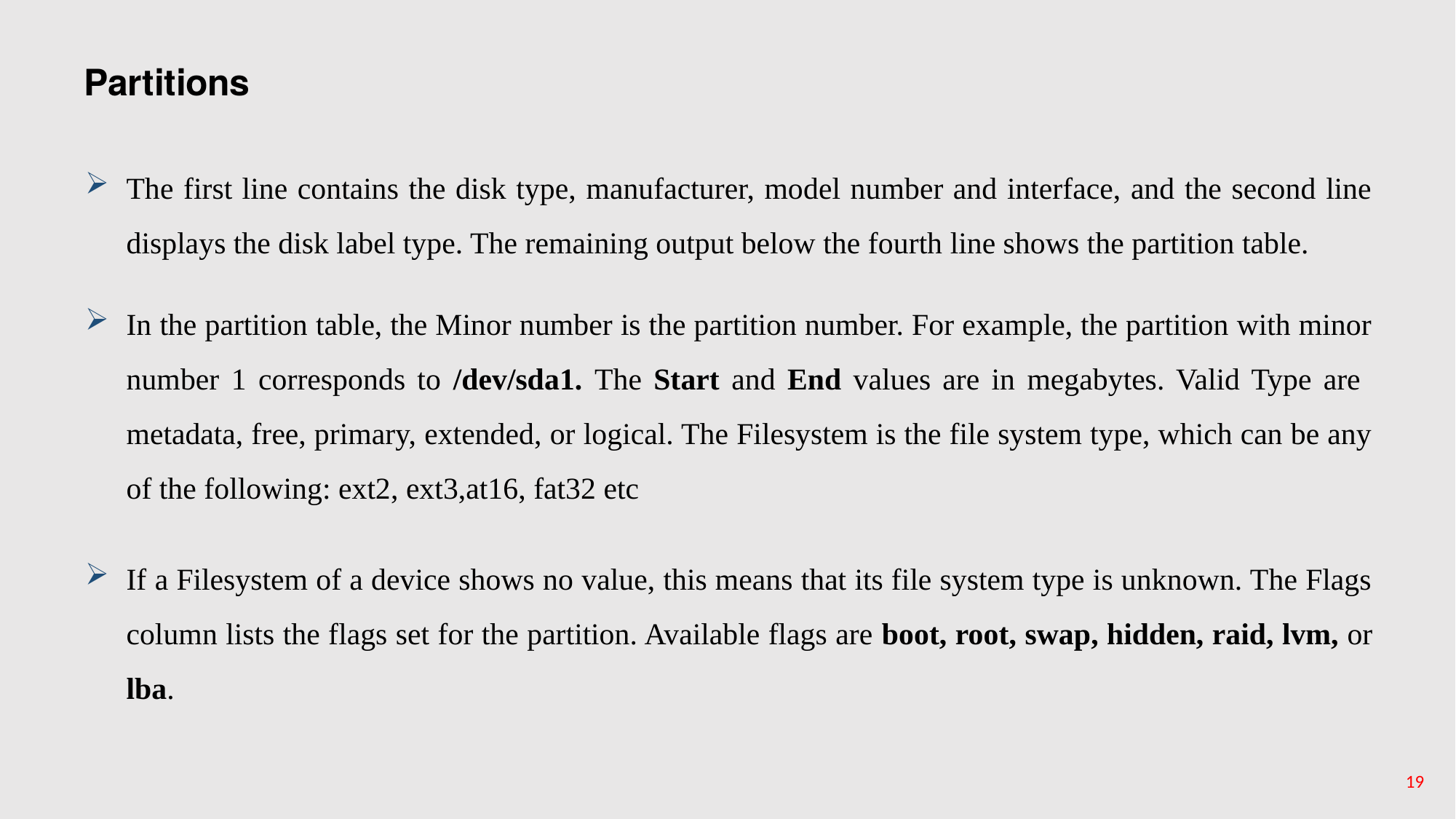

Partitions
The first line contains the disk type, manufacturer, model number and interface, and the second line displays the disk label type. The remaining output below the fourth line shows the partition table.

In the partition table, the Minor number is the partition number. For example, the partition with minor number 1 corresponds to /dev/sda1. The Start and End values are in megabytes. Valid Type are  metadata, free, primary, extended, or logical. The Filesystem is the file system type, which can be any of the following: ext2, ext3,at16, fat32 etc

If a Filesystem of a device shows no value, this means that its file system type is unknown. The Flags column lists the flags set for the partition. Available flags are boot, root, swap, hidden, raid, lvm, or lba.
19